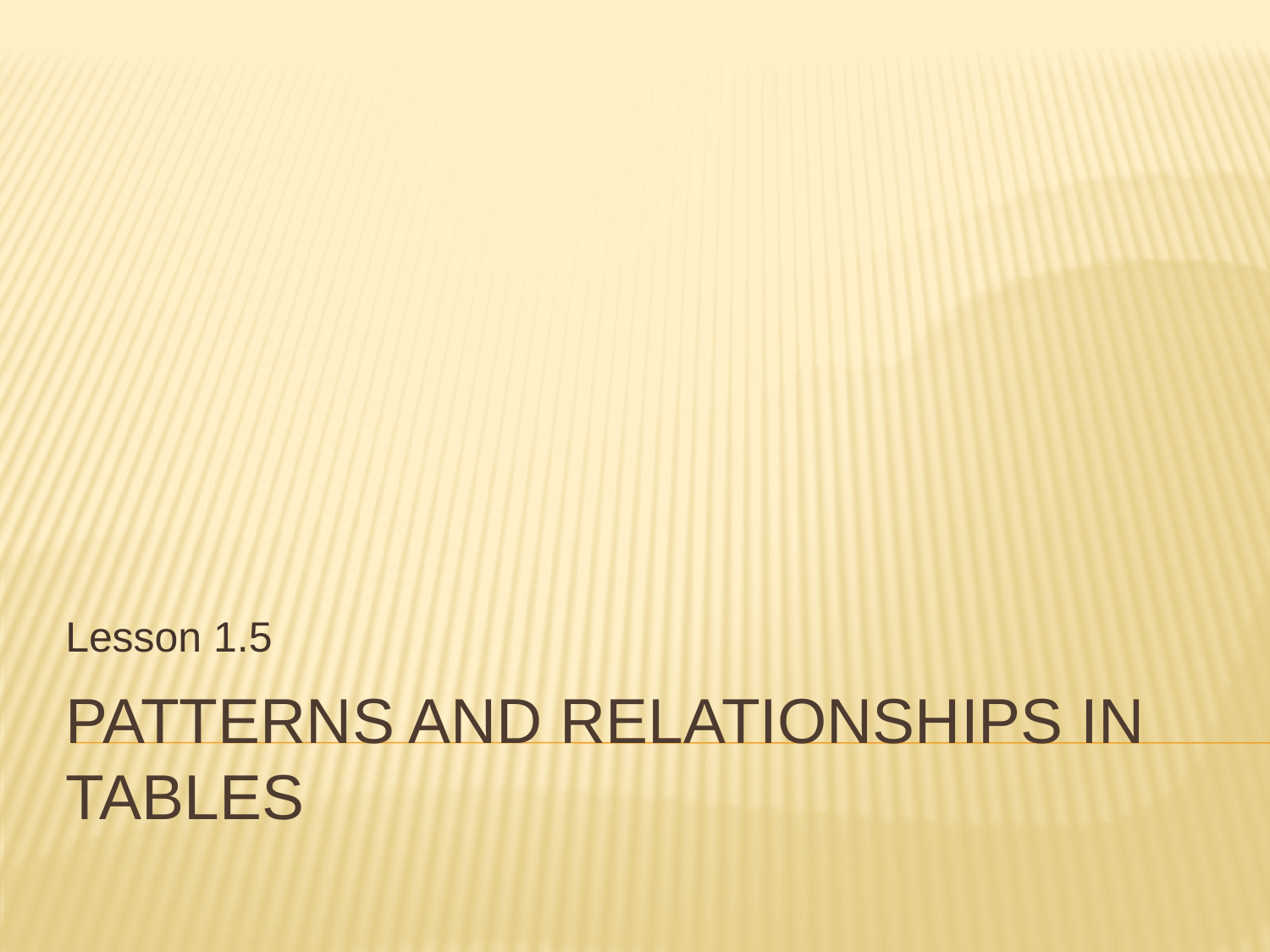

Lesson 1.5
# Patterns and Relationships in Tables